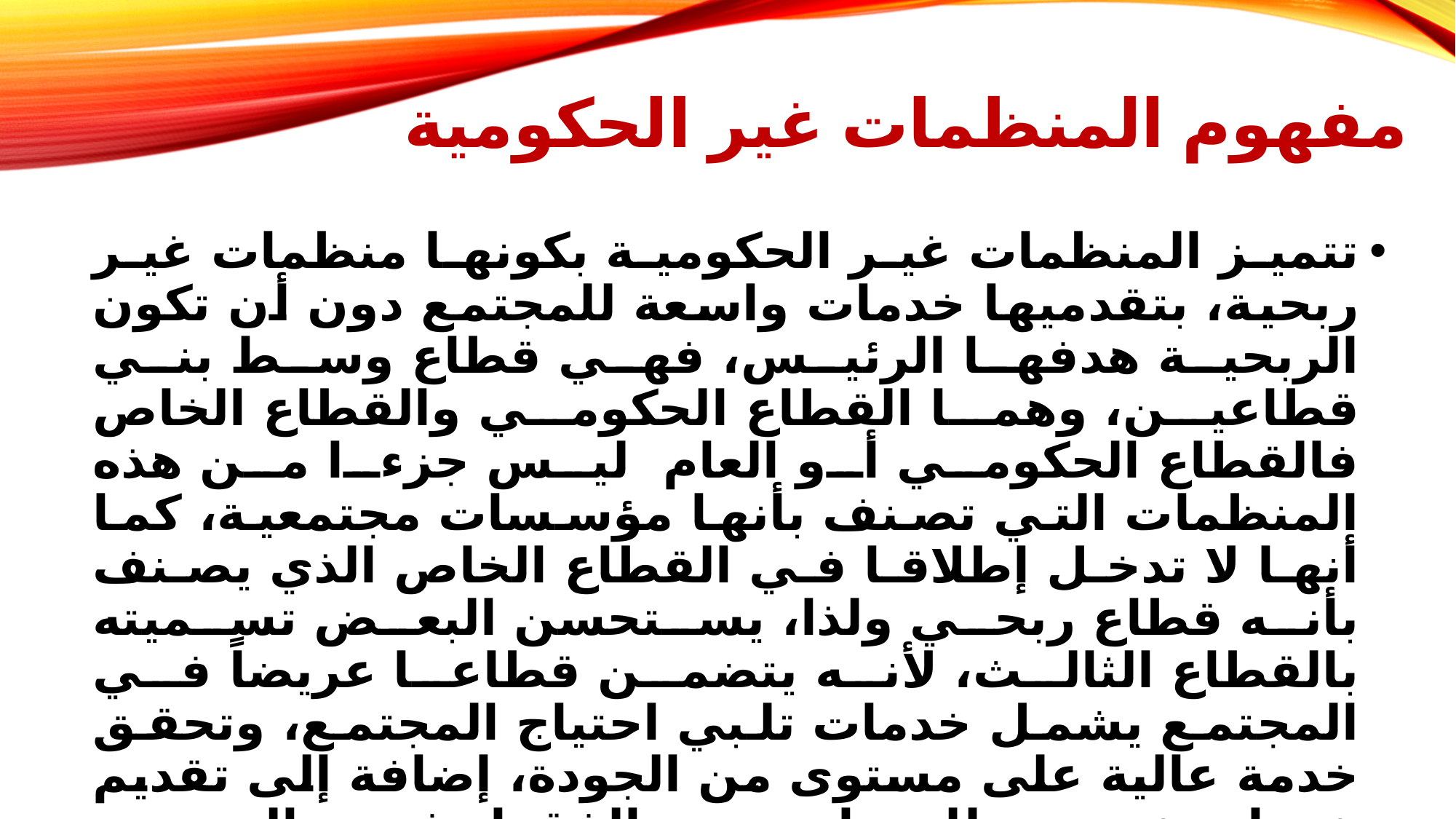

# مفهوم المنظمات غير الحكومية
تتميز المنظمات غير الحكومية بكونها منظمات غير ربحية، بتقدميها خدمات واسعة للمجتمع دون أن تكون الربحية هدفها الرئيس، فهي قطاع وسط بني قطاعين، وهما القطاع الحكومي والقطاع الخاص فالقطاع الحكومي أو العام  ليس جزءا من هذه المنظمات التي تصنف بأنها مؤسسات مجتمعية، كما أنها لا تدخل إطلاقا في القطاع الخاص الذي يصنف بأنه قطاع ربحي ولذا، يستحسن البعض تسميته بالقطاع الثالث، لأنه يتضمن قطاعا عريضاً في المجتمع يشمل خدمات تلبي احتياج المجتمع، وتحقق خدمة عالية على مستوى من الجودة، إضافة إلى تقديم خدمات خيرية للمحتاجين والفقراء في المجتمع. ولذلك، غالباً ما تكون المنظمات غير الربحية منظمات خيرية أو خدمية، وعادة ما يكون التكوين الهيكلي لبنائها هو جمعية خيرية، أو تعاونية، أو شركة مساهمة غير ربحية.